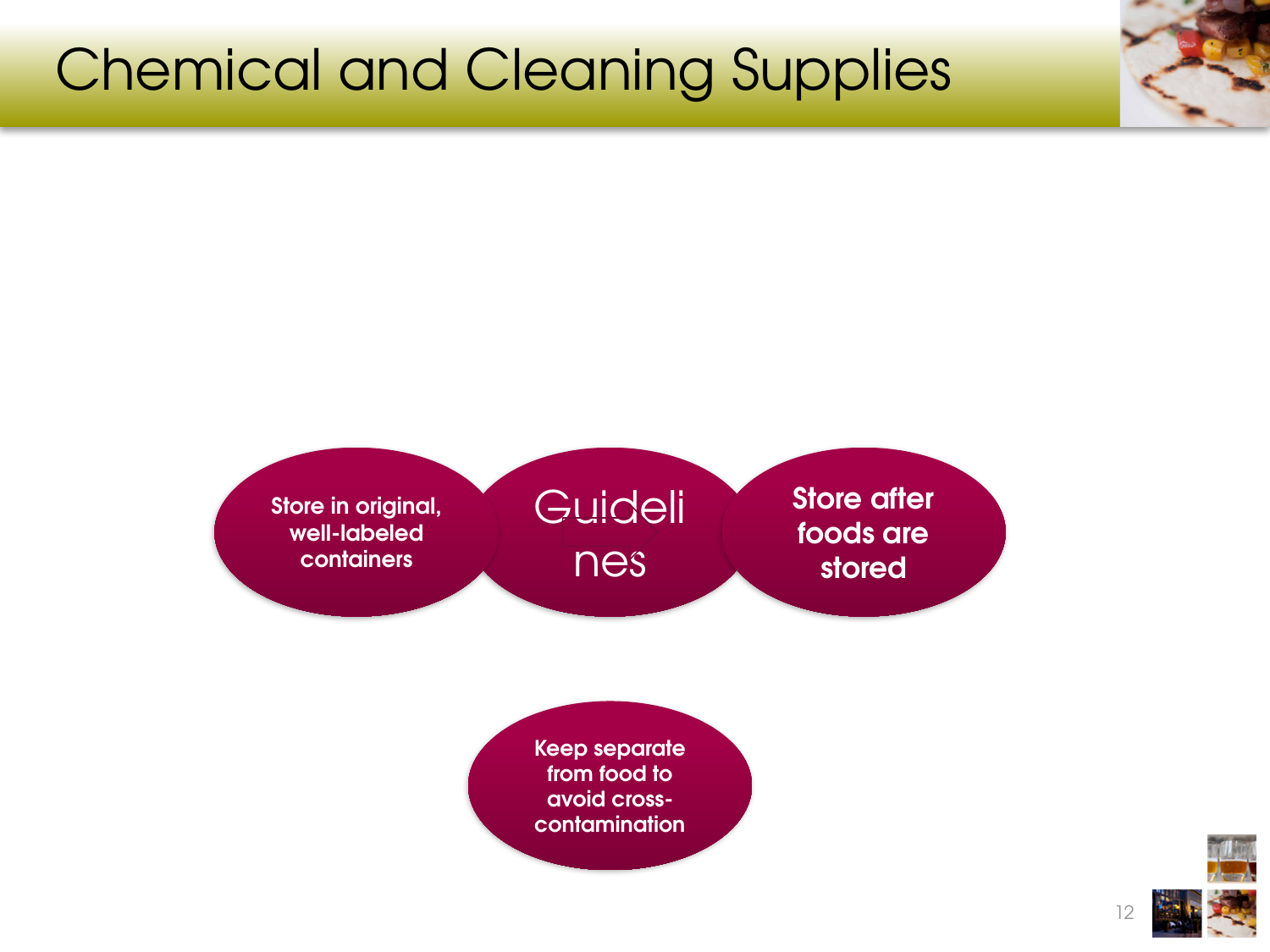

# Chemical and Cleaning Supplies
Guidelines
Store after foods are stored
Keep separate from food to avoid cross-contamination
Store in original, well-labeled containers
12